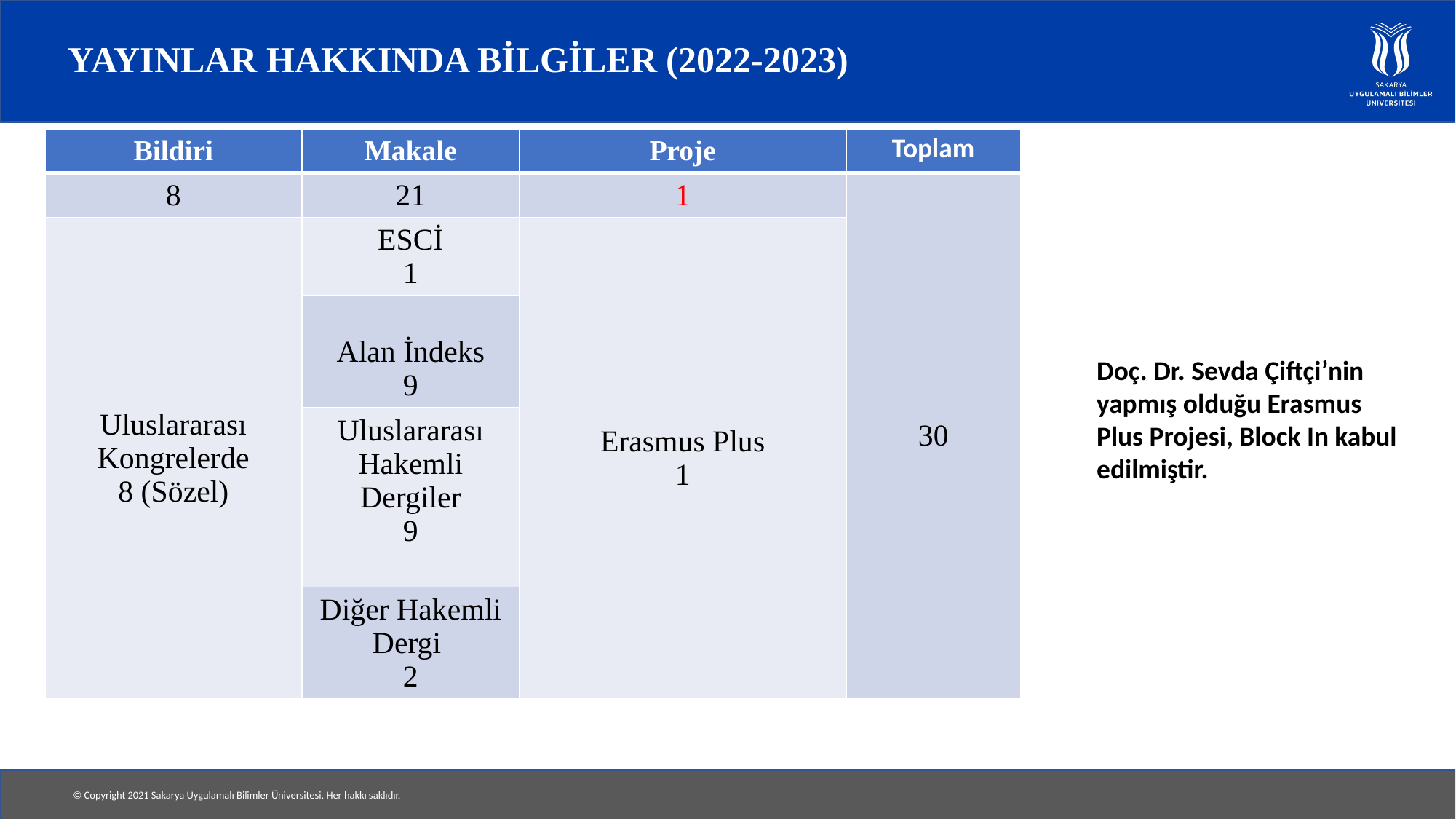

# YAYINLAR HAKKINDA BİLGİLER (2022-2023)
| Bildiri | Makale | Proje | Toplam |
| --- | --- | --- | --- |
| 8 | 21 | 1 | 30 |
| Uluslararası Kongrelerde 8 (Sözel) | ESCİ 1 | Erasmus Plus 1 |  |
| Uluslararası Kongrelerde 8 (Sözel) | Alan İndeks 9 | Erasmus Plus 1 |  |
|  | Uluslararası Hakemli Dergiler 9 |  |  |
|  | Diğer Hakemli Dergi 2 |  |  |
Doç. Dr. Sevda Çiftçi’nin yapmış olduğu Erasmus Plus Projesi, Block In kabul edilmiştir.